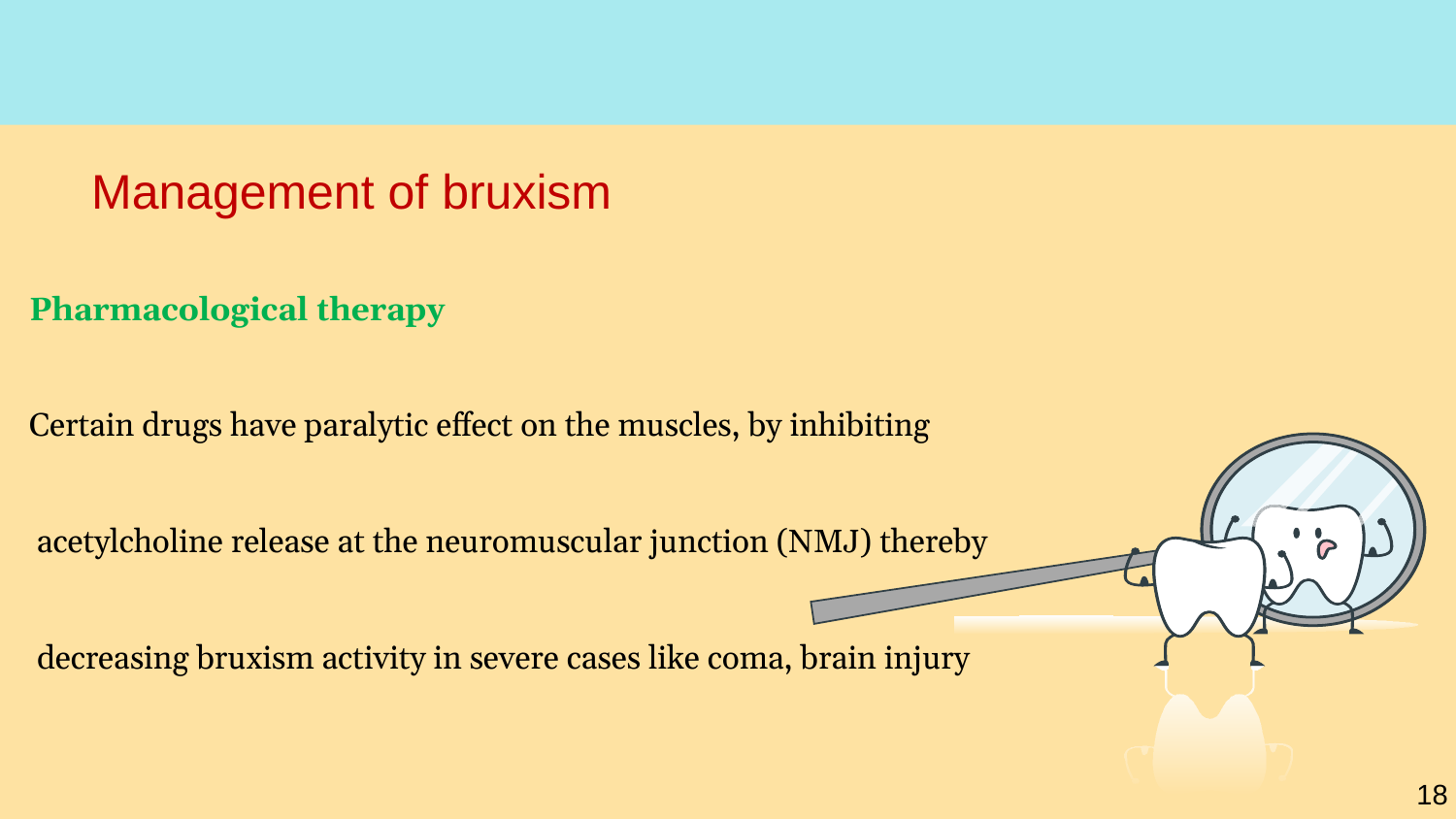

Management of bruxism
Pharmacological therapy

Certain drugs have paralytic effect on the muscles, by inhibiting

 acetylcholine release at the neuromuscular junction (NMJ) thereby

 decreasing bruxism activity in severe cases like coma, brain injury

18